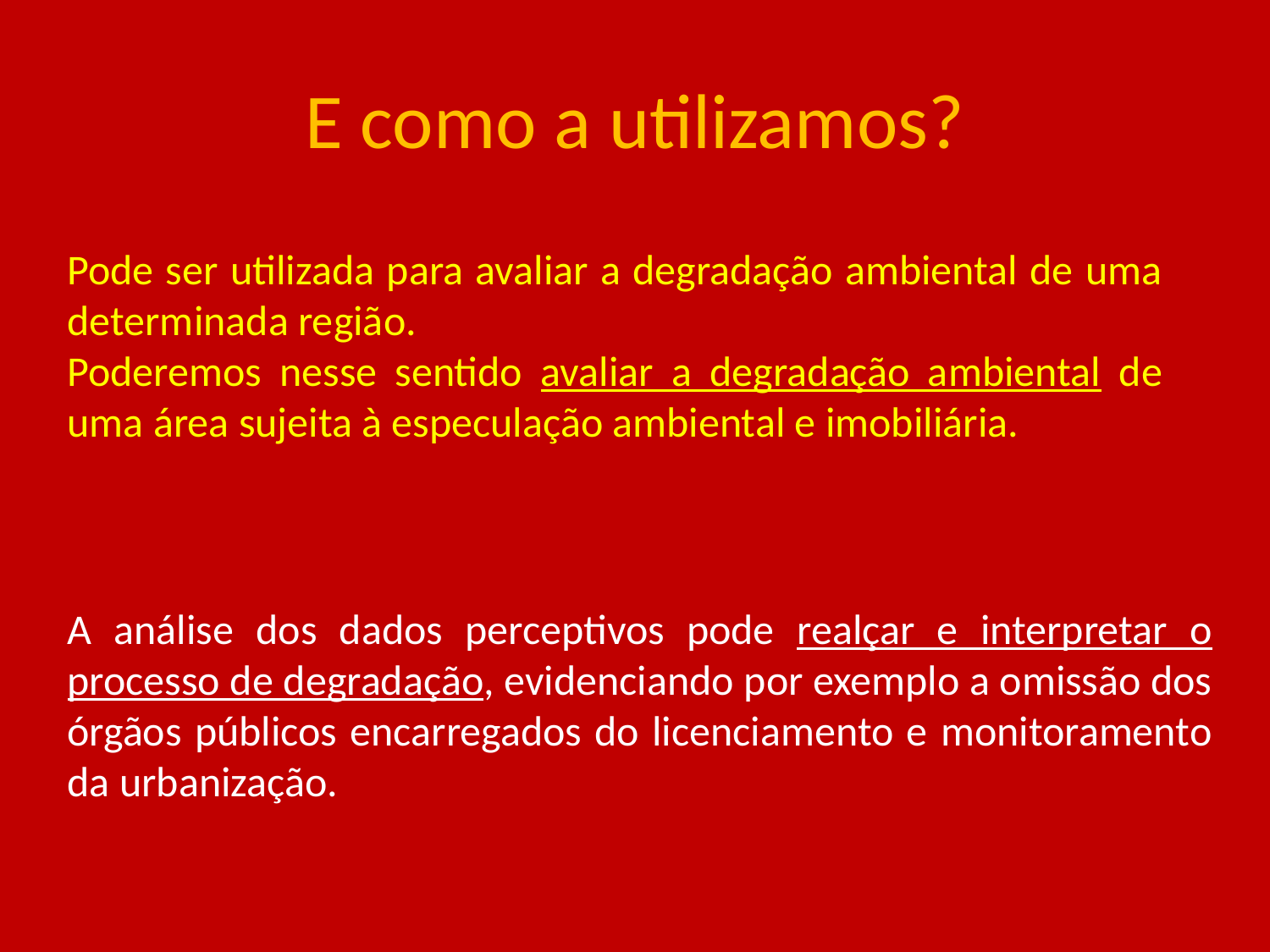

# E como a utilizamos?
Pode ser utilizada para avaliar a degradação ambiental de uma determinada região.
Poderemos nesse sentido avaliar a degradação ambiental de uma área sujeita à especulação ambiental e imobiliária.
A análise dos dados perceptivos pode realçar e interpretar o processo de degradação, evidenciando por exemplo a omissão dos órgãos públicos encarregados do licenciamento e monitoramento da urbanização.